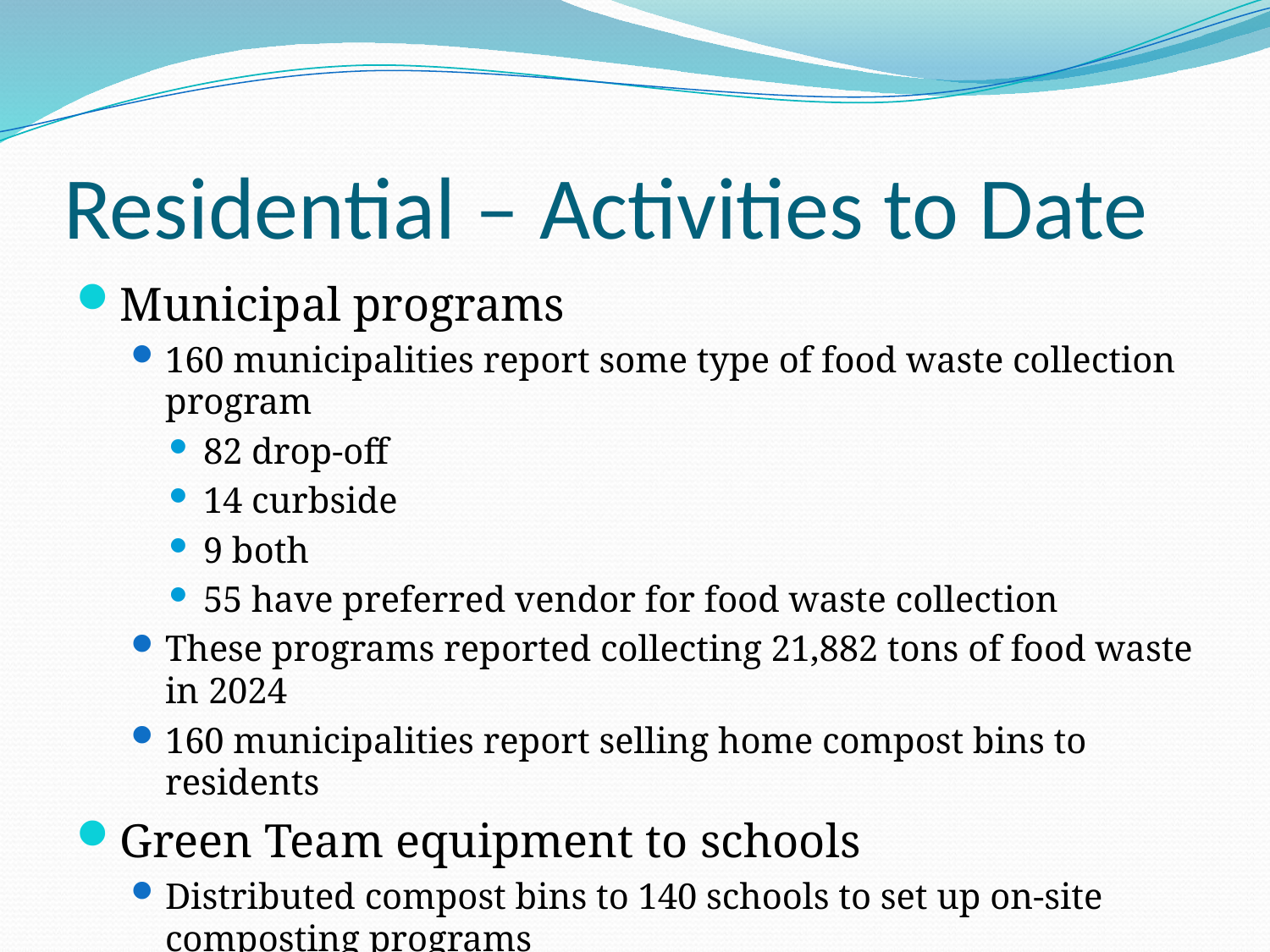

# Residential – Activities to Date
Municipal programs
160 municipalities report some type of food waste collection program
82 drop-off
14 curbside
9 both
55 have preferred vendor for food waste collection
These programs reported collecting 21,882 tons of food waste in 2024
160 municipalities report selling home compost bins to residents
Green Team equipment to schools
Distributed compost bins to 140 schools to set up on-site composting programs